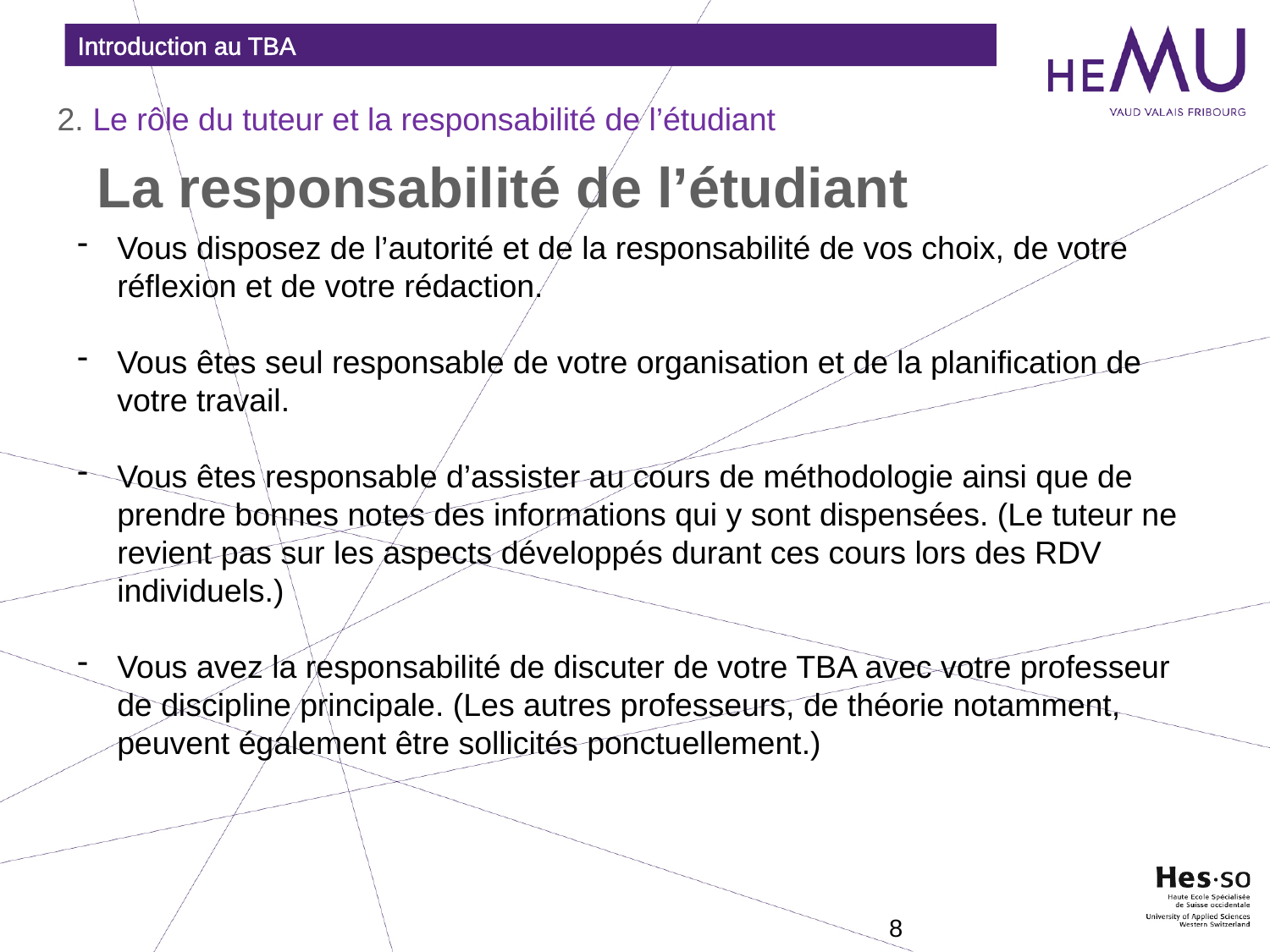

Introduction au TBA
2. Le rôle du tuteur et la responsabilité de l’étudiant

Vous disposez de l’autorité et de la responsabilité de vos choix, de votre réflexion et de votre rédaction.

Vous êtes seul responsable de votre organisation et de la planification de votre travail.

Vous êtes responsable d’assister au cours de méthodologie ainsi que de prendre bonnes notes des informations qui y sont dispensées. (Le tuteur ne revient pas sur les aspects développés durant ces cours lors des RDV individuels.)

Vous avez la responsabilité de discuter de votre TBA avec votre professeur de discipline principale. (Les autres professeurs, de théorie notamment, peuvent également être sollicités ponctuellement.)

La responsabilité de l’étudiant

8